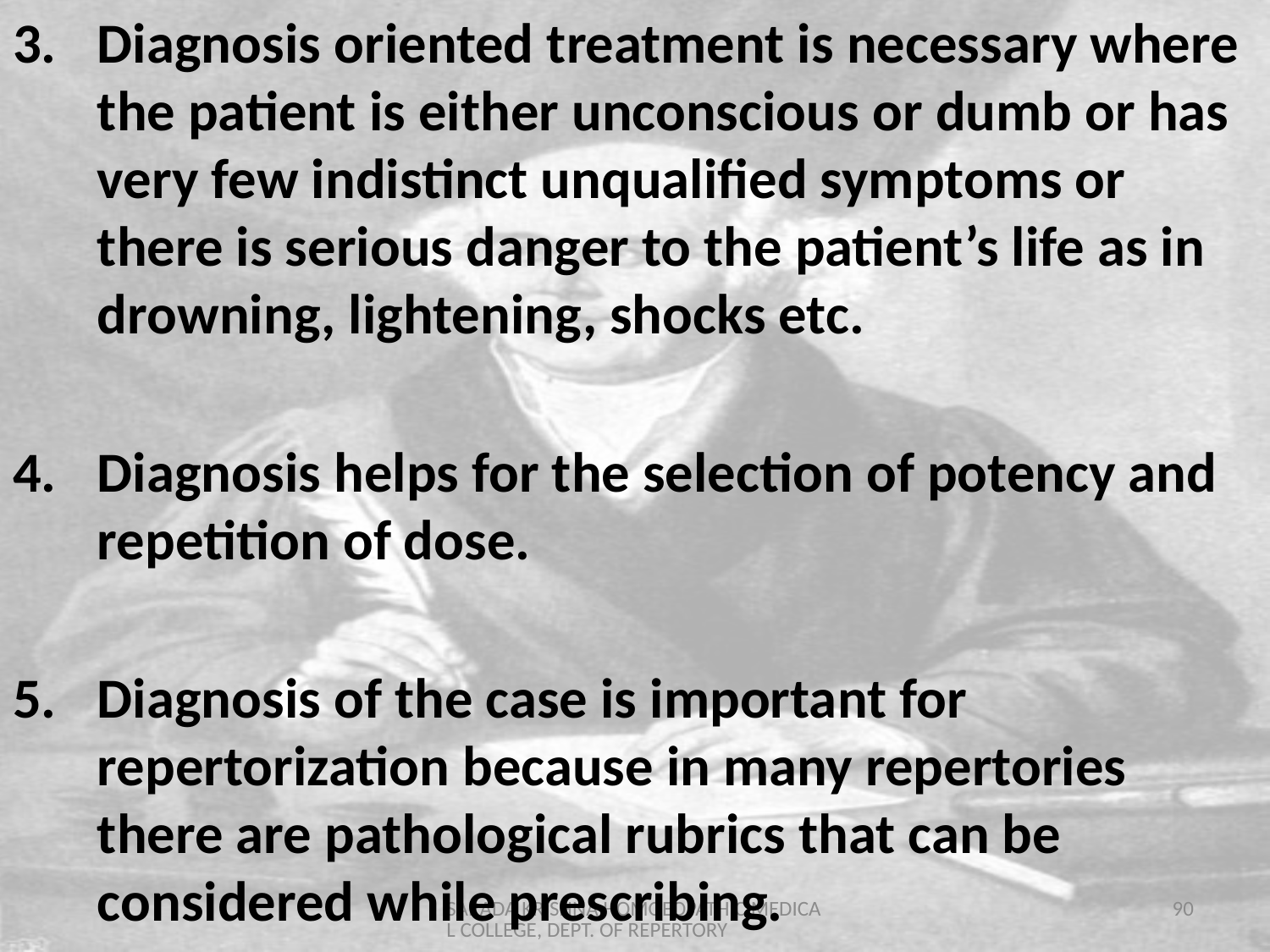

Diagnosis oriented treatment is necessary where the patient is either unconscious or dumb or has very few indistinct unqualified symptoms or there is serious danger to the patient’s life as in drowning, lightening, shocks etc.

Diagnosis helps for the selection of potency and repetition of dose.

Diagnosis of the case is important for repertorization because in many repertories there are pathological rubrics that can be considered while prescribing.
SARADA KRISHNA HOMOEOPATHIC MEDICAL COLLEGE, DEPT. OF REPERTORY
90